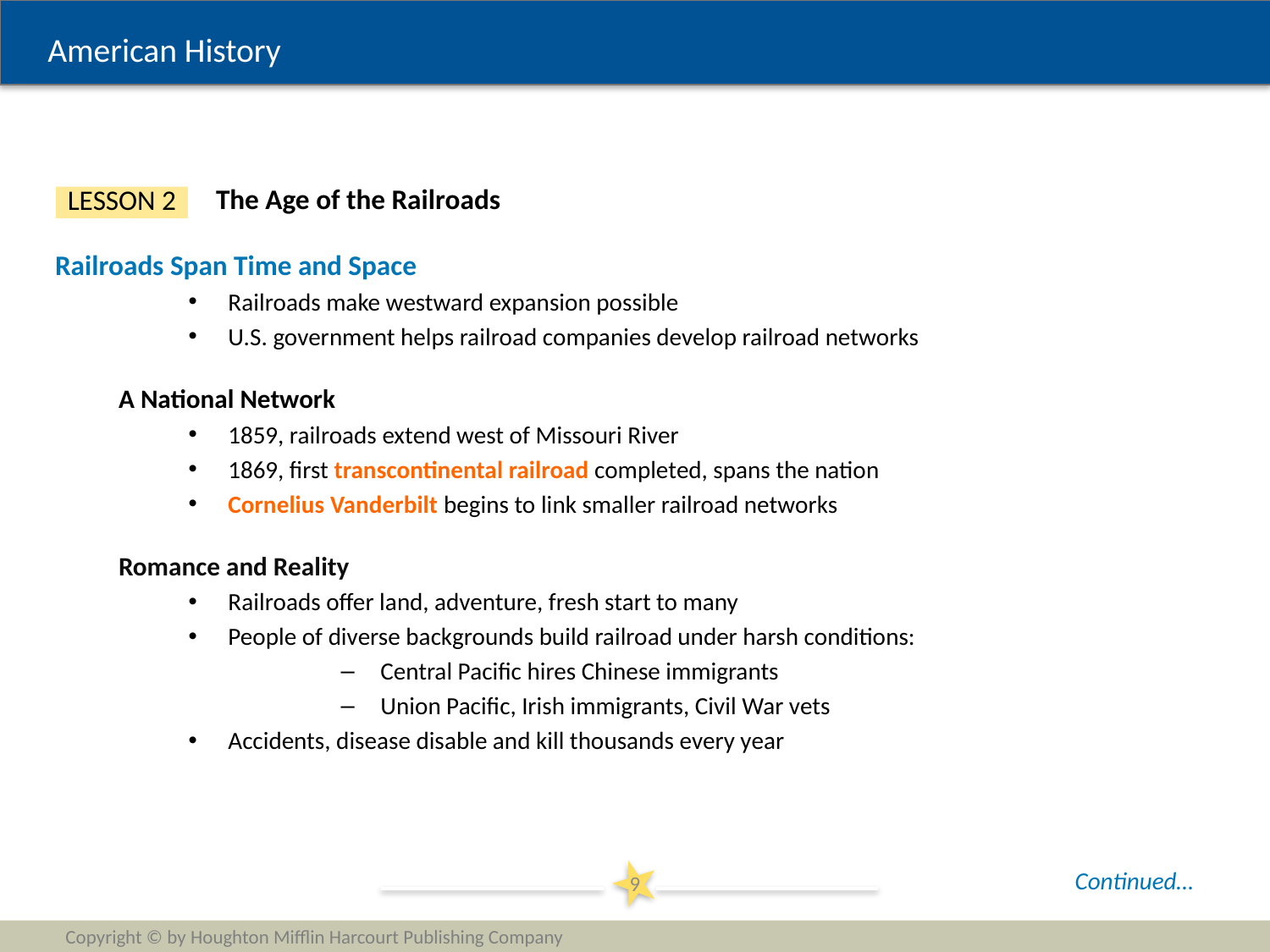

The Age of the Railroads
LESSON 2
Railroads Span Time and Space
Railroads make westward expansion possible
U.S. government helps railroad companies develop railroad networks
A National Network
1859, railroads extend west of Missouri River
1869, first transcontinental railroad completed, spans the nation
Cornelius Vanderbilt begins to link smaller railroad networks
Romance and Reality
Railroads offer land, adventure, fresh start to many
People of diverse backgrounds build railroad under harsh conditions:
Central Pacific hires Chinese immigrants
Union Pacific, Irish immigrants, Civil War vets
Accidents, disease disable and kill thousands every year

Continued…
9
Copyright © by Houghton Mifflin Harcourt Publishing Company